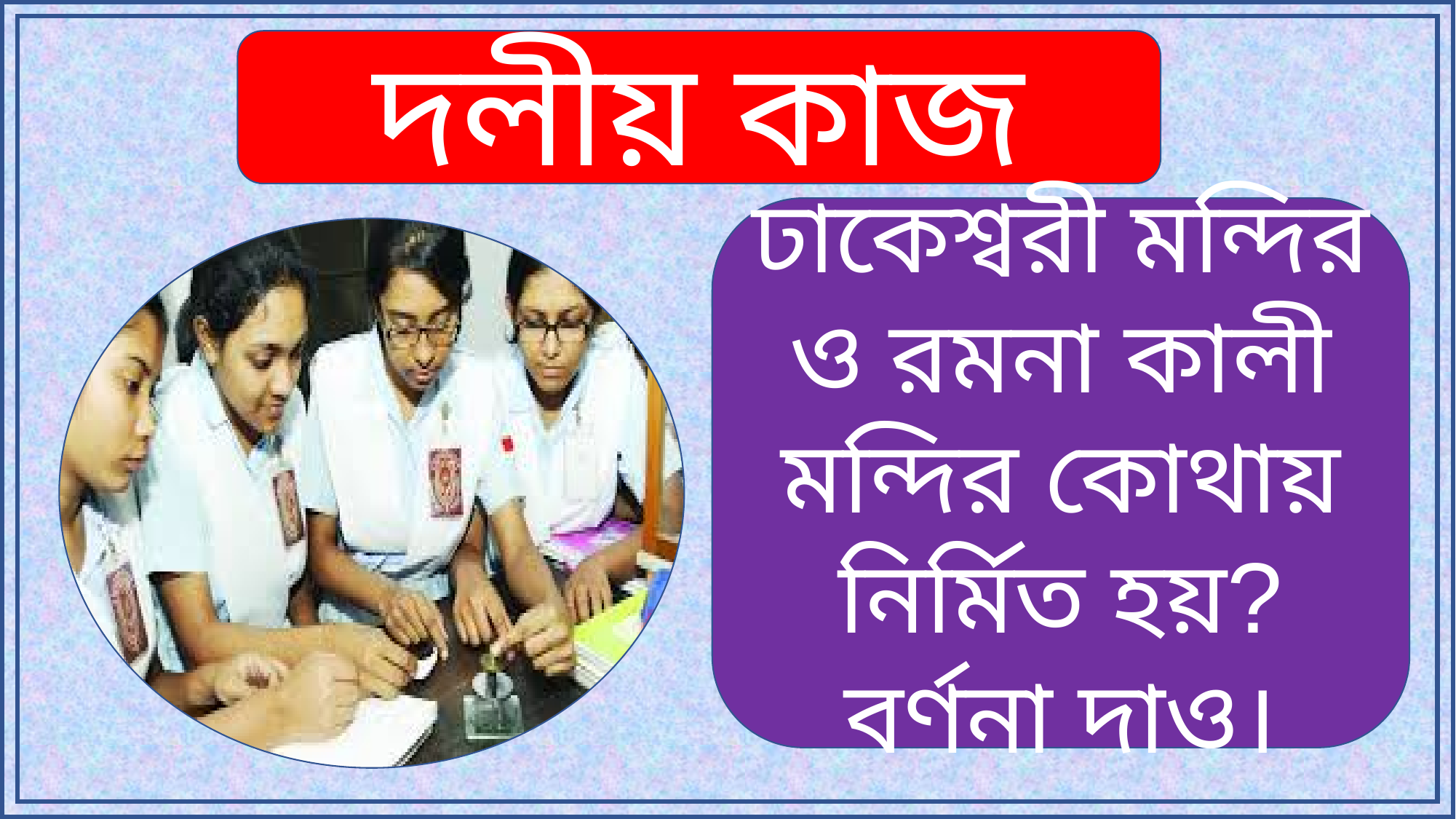

দলীয় কাজ
ঢাকেশ্বরী মন্দির ও রমনা কালী মন্দির কোথায় নির্মিত হয়? বর্ণনা দাও।